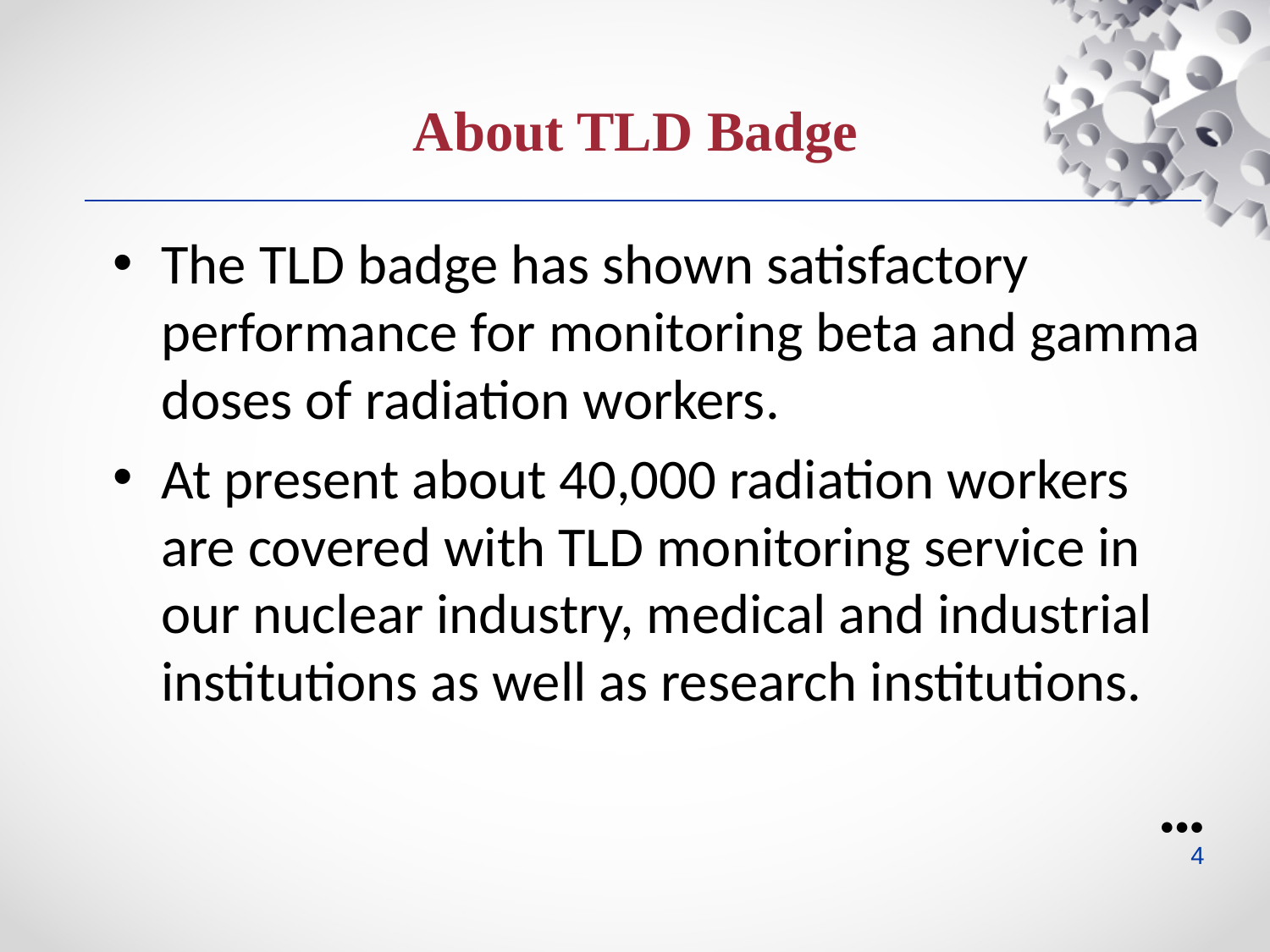

About TLD Badge
The TLD badge has shown satisfactory performance for monitoring beta and gamma doses of radiation workers.
At present about 40,000 radiation workers are covered with TLD monitoring service in our nuclear industry, medical and industrial institutions as well as research institutions.
●●●
4